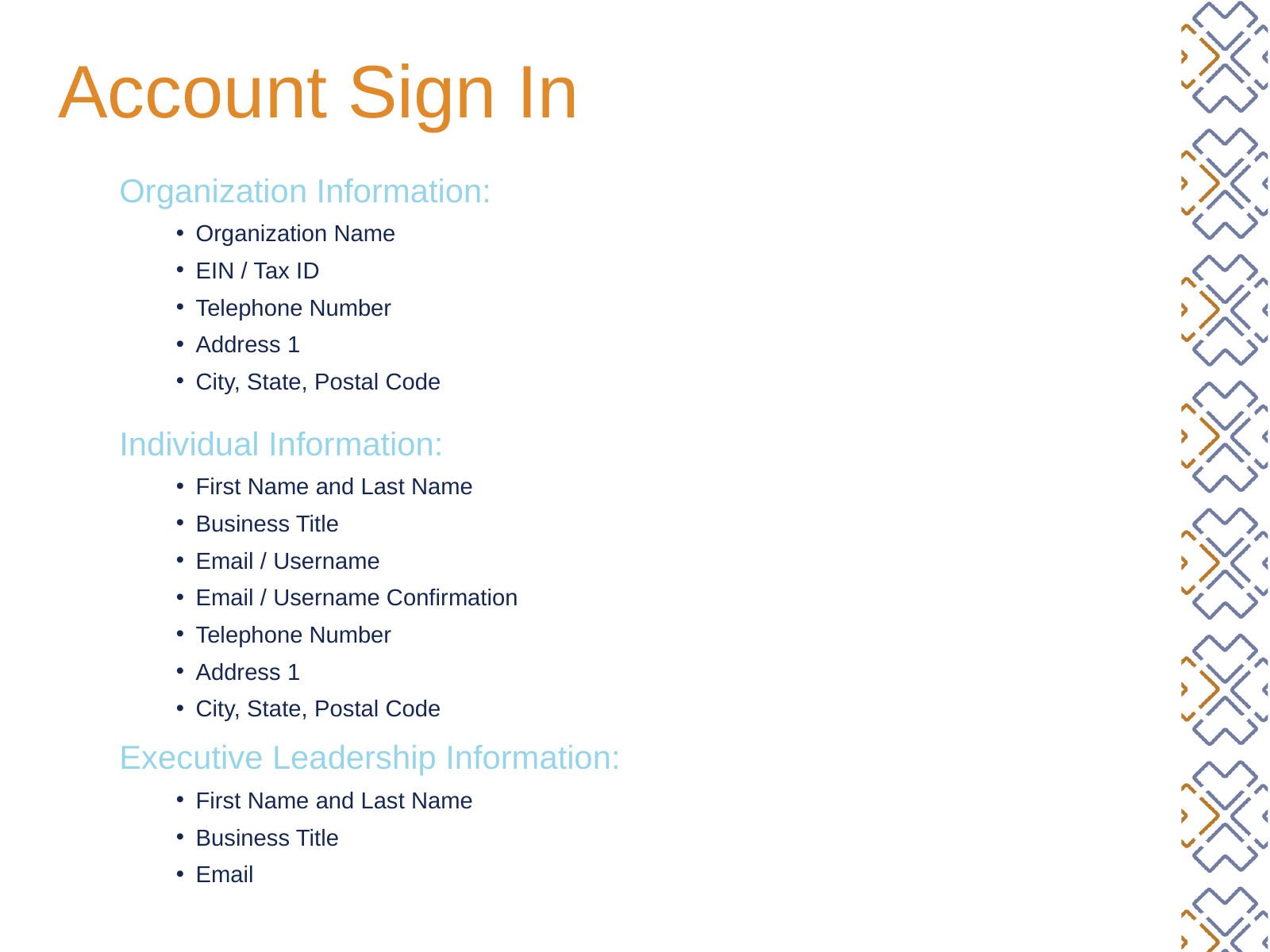

Account Sign In
Organization Information:
Organization Name
EIN / Tax ID
Telephone Number
Address 1
City, State, Postal Code
Individual Information:
First Name and Last Name
Business Title
Email / Username
Email / Username Confirmation
Telephone Number
Address 1
City, State, Postal Code
Executive Leadership Information:
First Name and Last Name
Business Title
Email